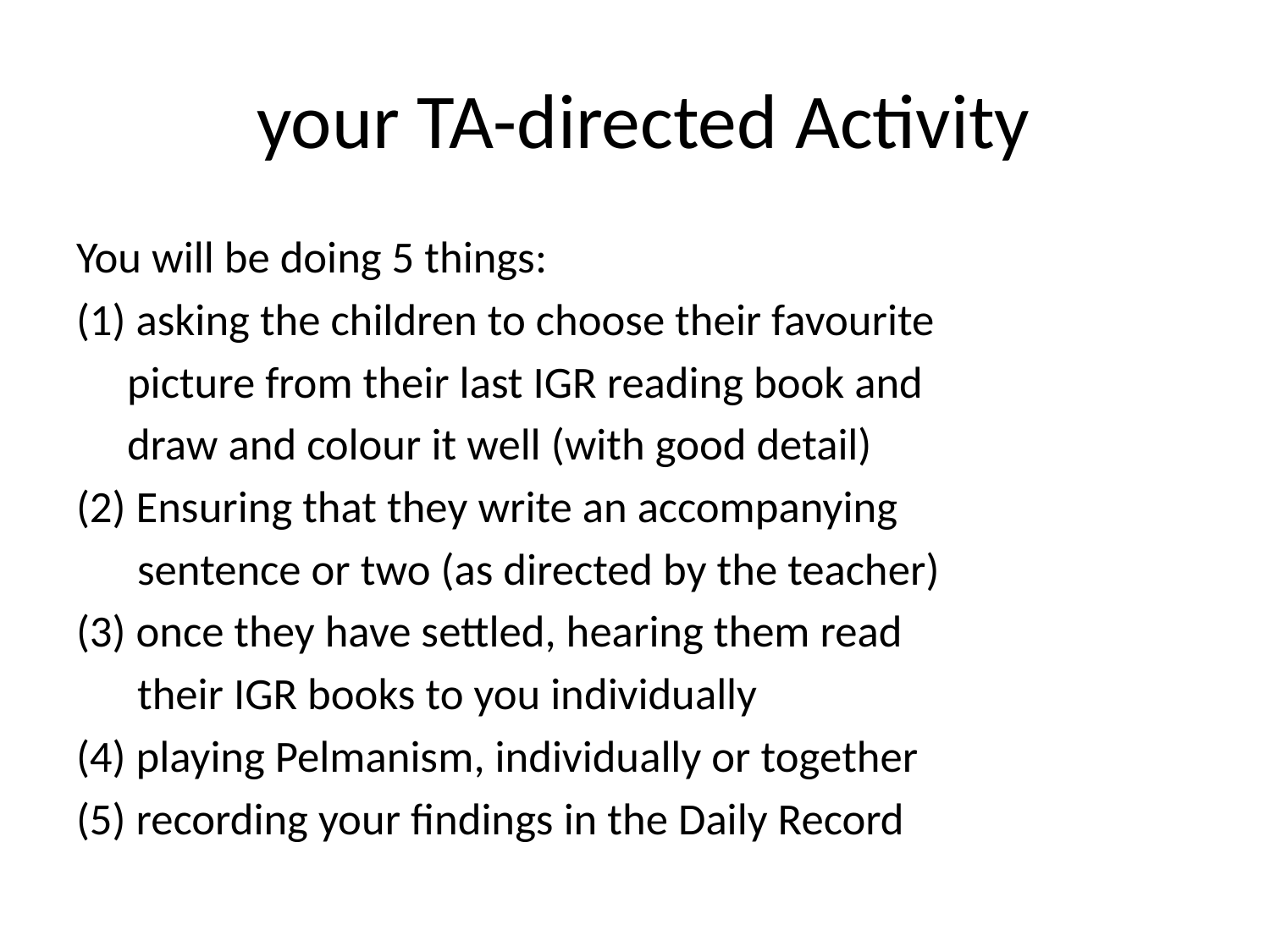

# your TA-directed Activity
You will be doing 5 things:
(1) asking the children to choose their favourite
     picture from their last IGR reading book and
     draw and colour it well (with good detail)
(2) Ensuring that they write an accompanying
      sentence or two (as directed by the teacher)
(3) once they have settled, hearing them read
      their IGR books to you individually
(4) playing Pelmanism, individually or together
(5) recording your findings in the Daily Record